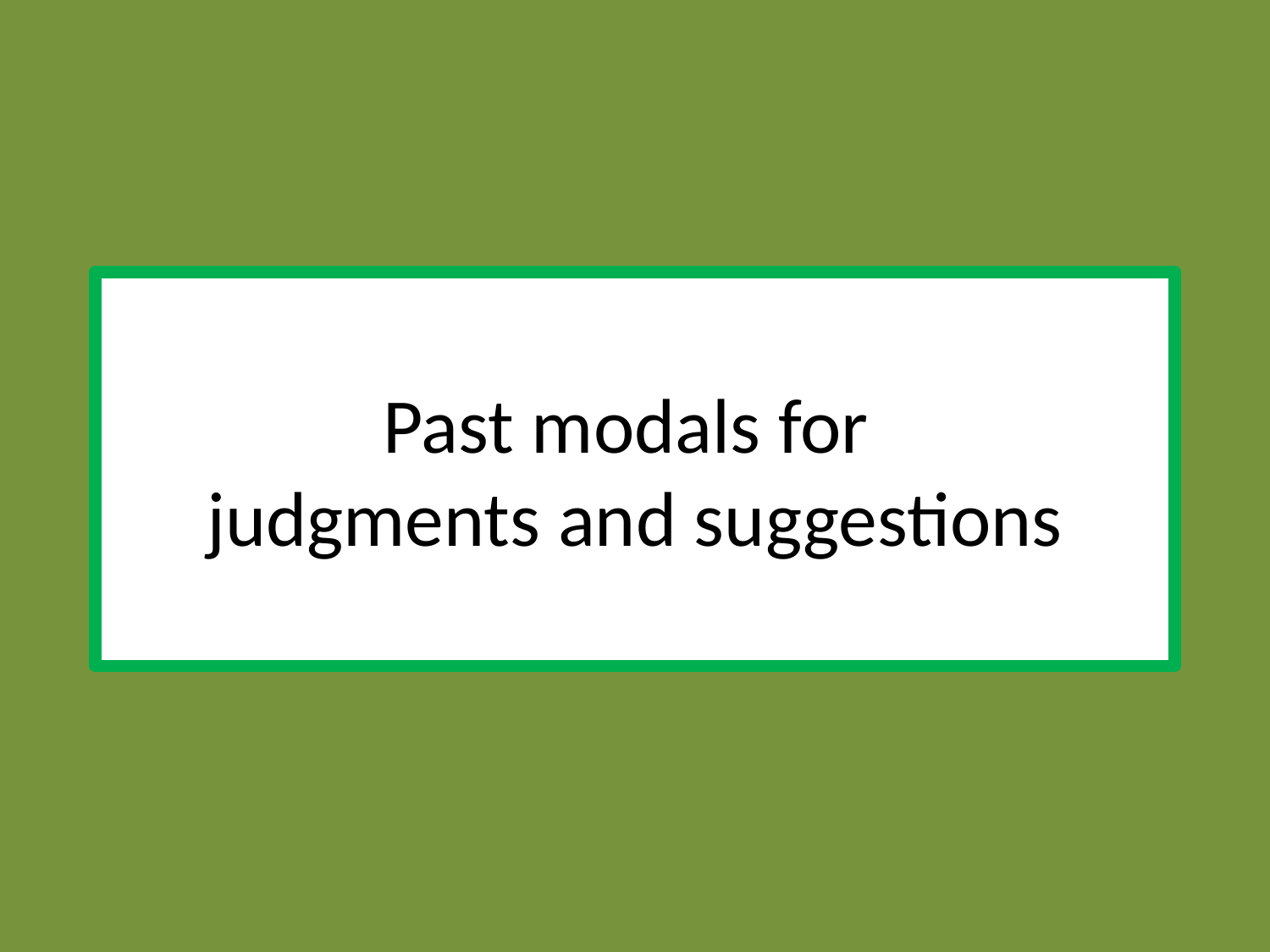

# Past modals for judgments and suggestions